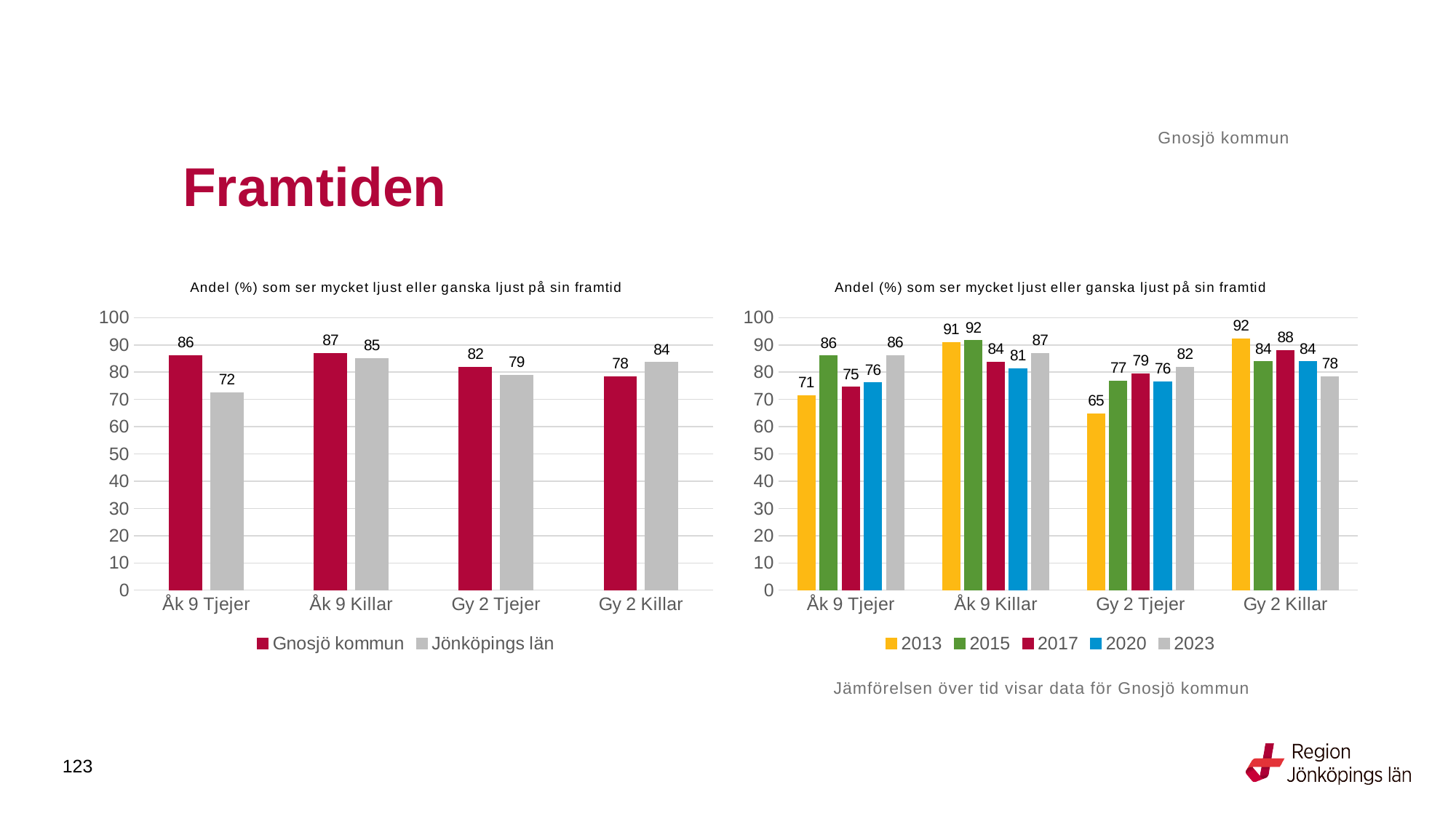

Gnosjö kommun
# Framtiden

### Chart: Andel (%) som ser mycket ljust eller ganska ljust på sin framtid

| Category | Gnosjö kommun | Jönköpings län |
|---|---|---|
| Åk 9 Tjejer | 86.1111 | 72.4299 |
| Åk 9 Killar | 86.9565 | 85.0035 |
| Gy 2 Tjejer | 81.8182 | 78.9024 |
| Gy 2 Killar | 78.3784 | 83.6029 |

### Chart: Andel (%) som ser mycket ljust eller ganska ljust på sin framtid

| Category | 2013 | 2015 | 2017 | 2020 | 2023 |
|---|---|---|---|---|---|
| Åk 9 Tjejer | 71.4286 | 85.9649 | 74.5455 | 76.087 | 86.1111 |
| Åk 9 Killar | 90.9091 | 91.6667 | 83.6735 | 81.3559 | 86.9565 |
| Gy 2 Tjejer | 64.7059 | 76.7442 | 79.4118 | 76.4706 | 81.8182 |
| Gy 2 Killar | 92.3077 | 83.871 | 88.0 | 83.871 | 78.3784 |
Jämförelsen över tid visar data för Gnosjö kommun
123